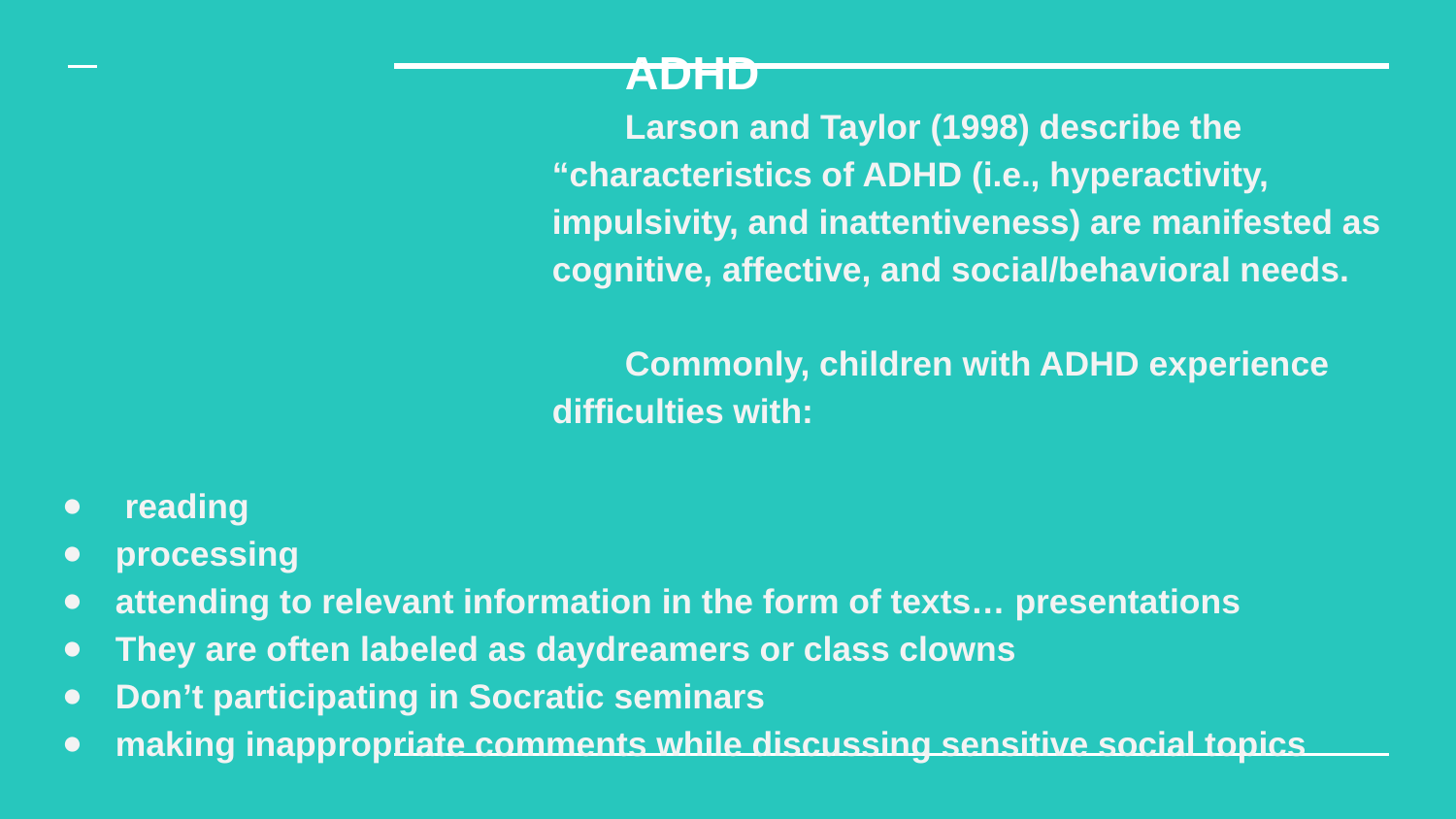

ADHD
Larson and Taylor (1998) describe the “characteristics of ADHD (i.e., hyperactivity, impulsivity, and inattentiveness) are manifested as cognitive, affective, and social/behavioral needs.

Commonly, children with ADHD experience difficulties with:

 reading
processing
attending to relevant information in the form of texts… presentations
They are often labeled as daydreamers or class clowns
Don’t participating in Socratic seminars
making inappropriate comments while discussing sensitive social topics